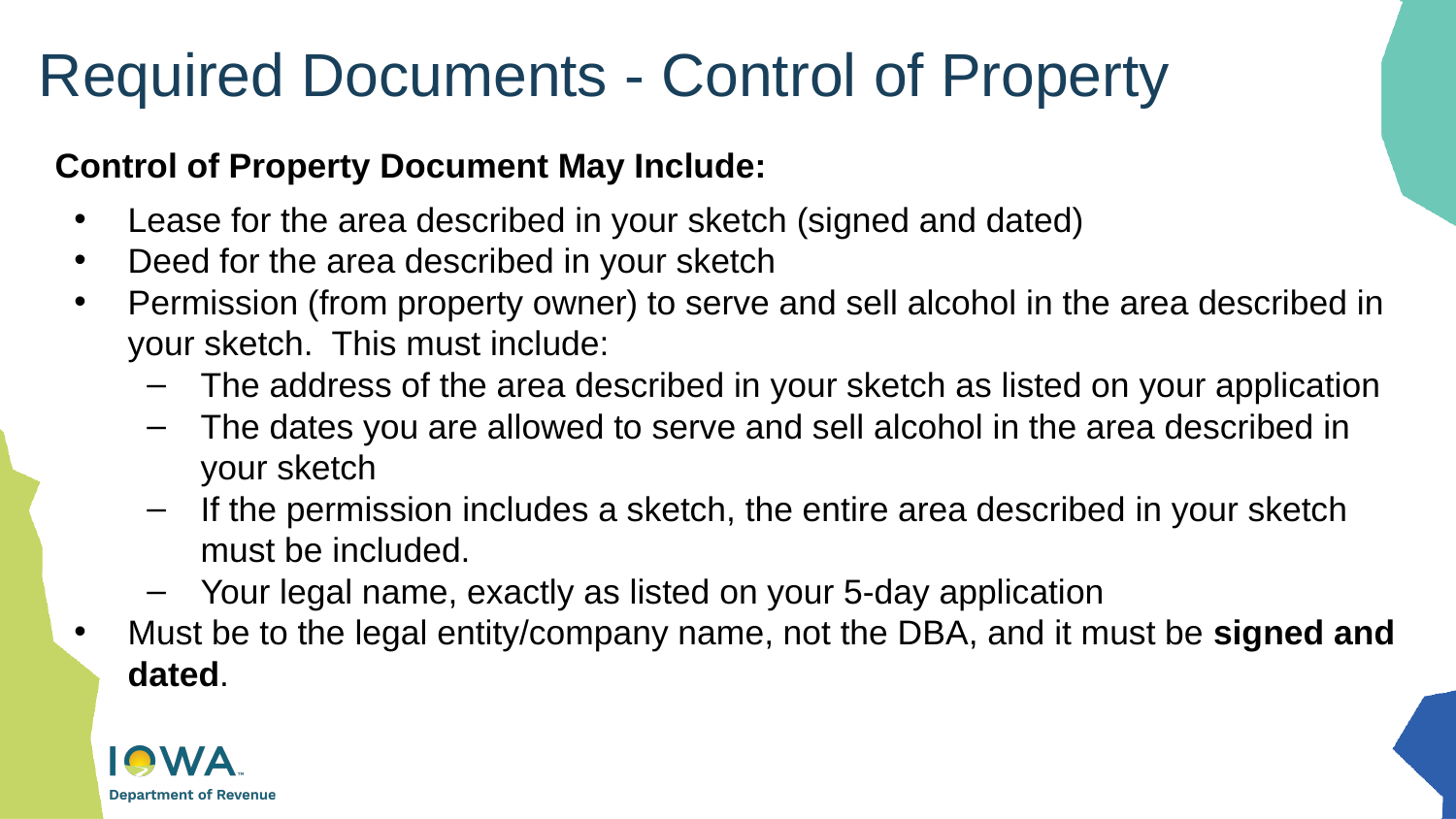

# Required Documents - Control of Property
Control of Property Document May Include:
Lease for the area described in your sketch (signed and dated)
Deed for the area described in your sketch
Permission (from property owner) to serve and sell alcohol in the area described in your sketch.  This must include:
The address of the area described in your sketch as listed on your application
The dates you are allowed to serve and sell alcohol in the area described in your sketch
If the permission includes a sketch, the entire area described in your sketch must be included.
Your legal name, exactly as listed on your 5-day application
Must be to the legal entity/company name, not the DBA, and it must be signed and dated.